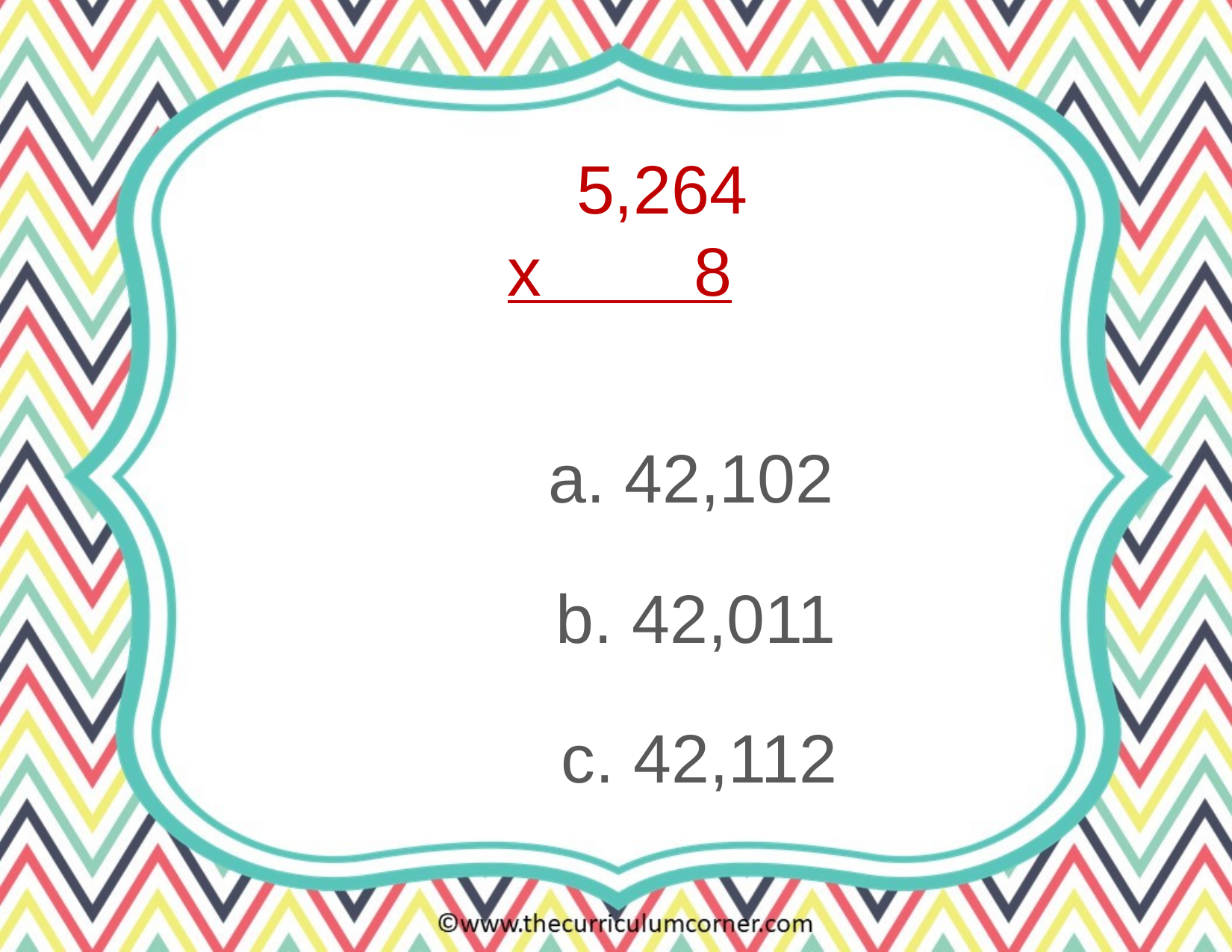

5,264
x        8
a. 42,102
b. 42,011
c. 42,112